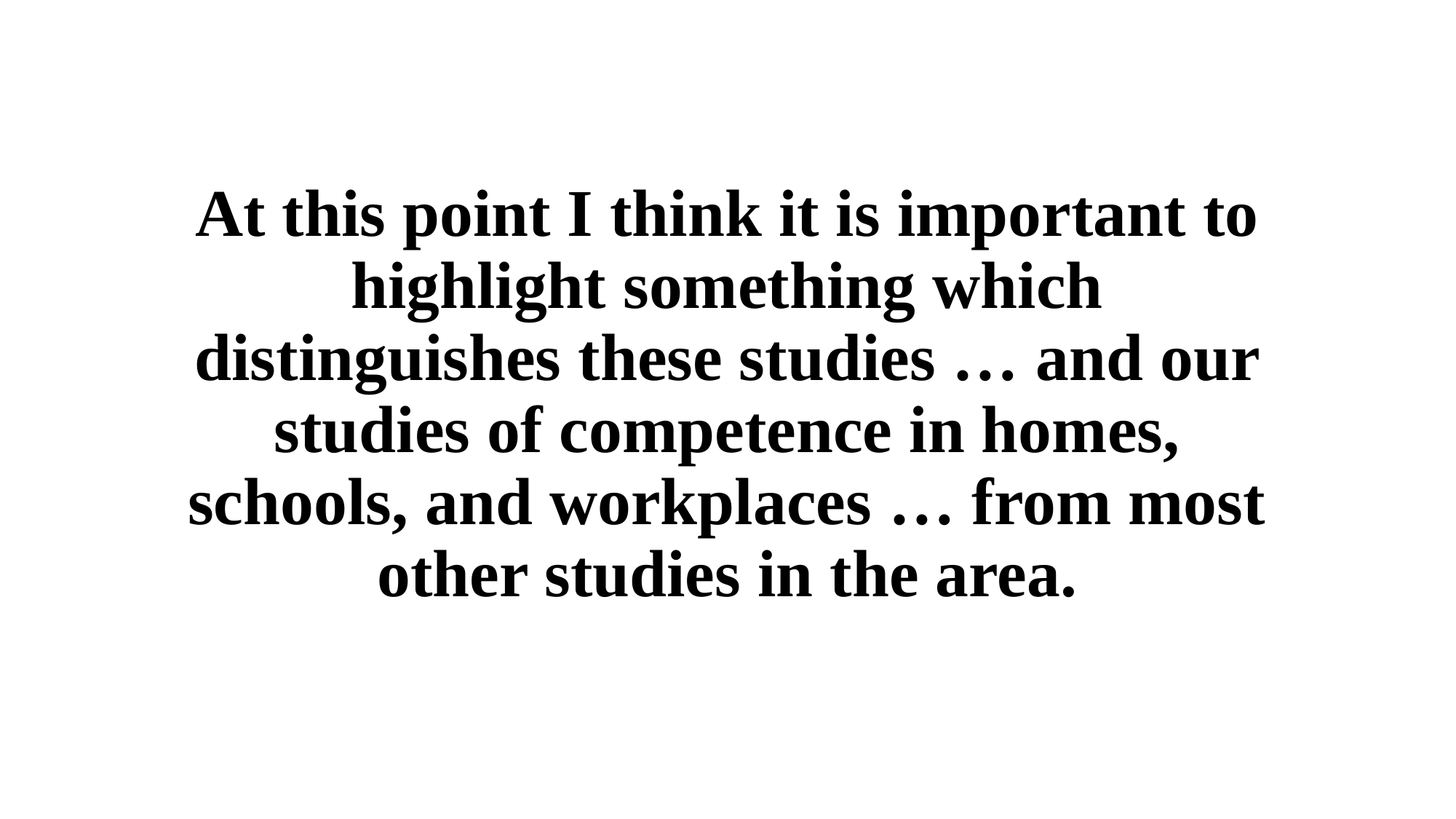

At this point I think it is important to highlight something which distinguishes these studies … and our studies of competence in homes, schools, and workplaces … from most other studies in the area.